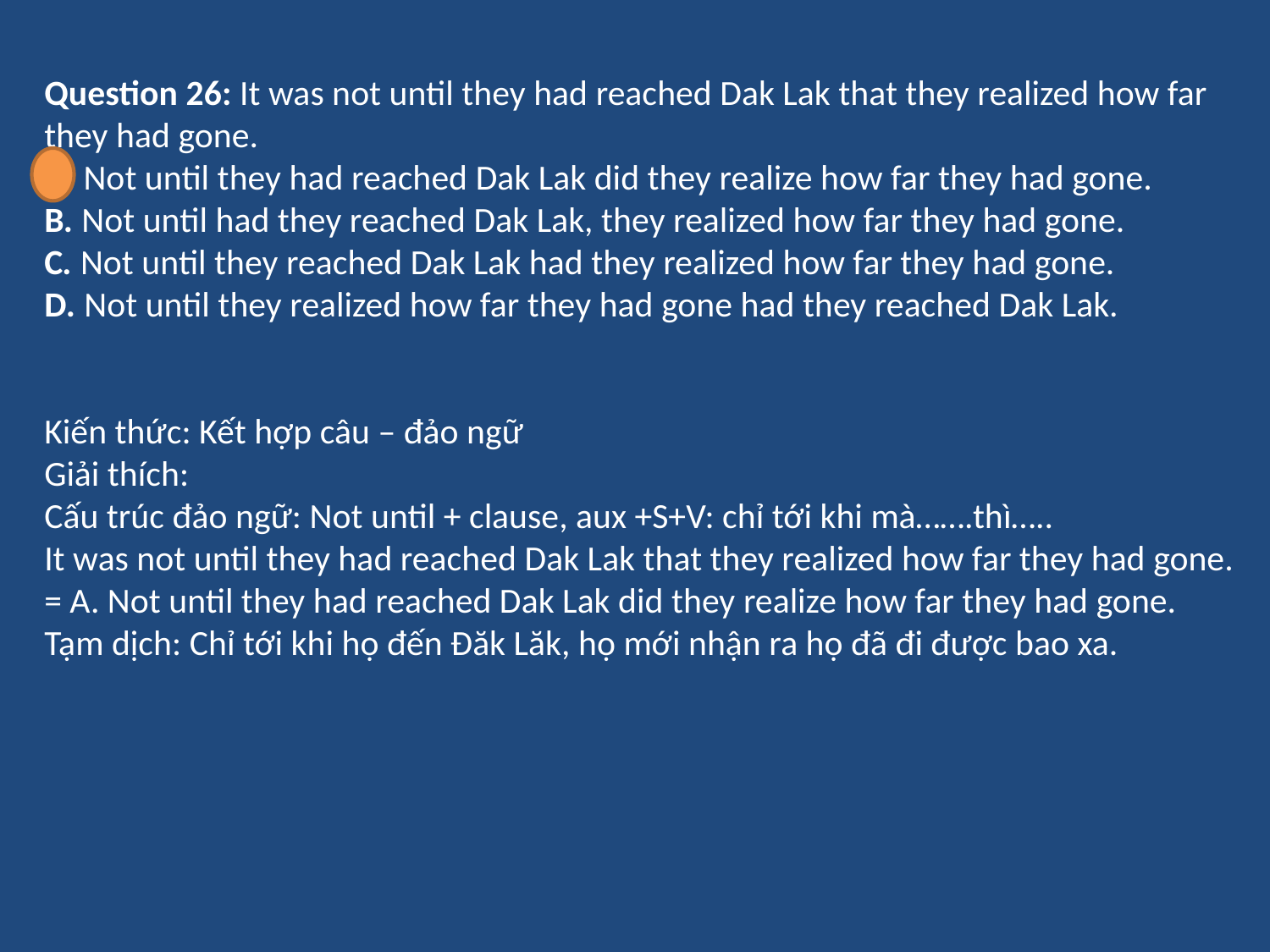

Question 26: It was not until they had reached Dak Lak that they realized how far they had gone.
A. Not until they had reached Dak Lak did they realize how far they had gone.
B. Not until had they reached Dak Lak, they realized how far they had gone.
C. Not until they reached Dak Lak had they realized how far they had gone.
D. Not until they realized how far they had gone had they reached Dak Lak.

Kiến thức: Kết hợp câu – đảo ngữ
Giải thích:
Cấu trúc đảo ngữ: Not until + clause, aux +S+V: chỉ tới khi mà…….thì…..
It was not until they had reached Dak Lak that they realized how far they had gone.
= A. Not until they had reached Dak Lak did they realize how far they had gone.
Tạm dịch: Chỉ tới khi họ đến Đăk Lăk, họ mới nhận ra họ đã đi được bao xa.